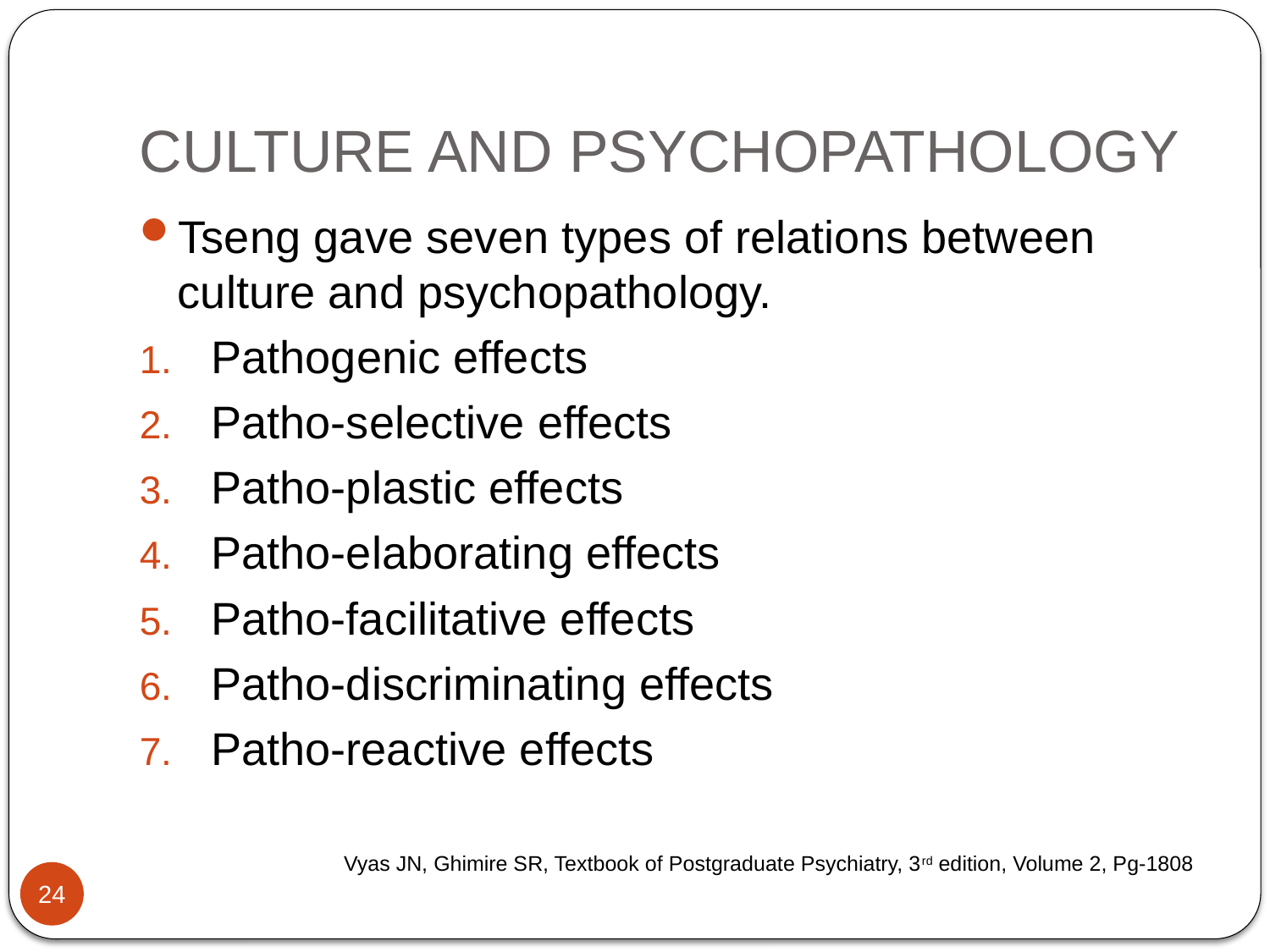

# CULTURE AND PSYCHOPATHOLOGY
Tseng gave seven types of relations between culture and psychopathology.
Pathogenic effects
Patho-selective effects
Patho-plastic effects
Patho-elaborating effects
Patho-facilitative effects
Patho-discriminating effects
Patho-reactive effects

Vyas JN, Ghimire SR, Textbook of Postgraduate Psychiatry, 3rd edition, Volume 2, Pg-1808

24